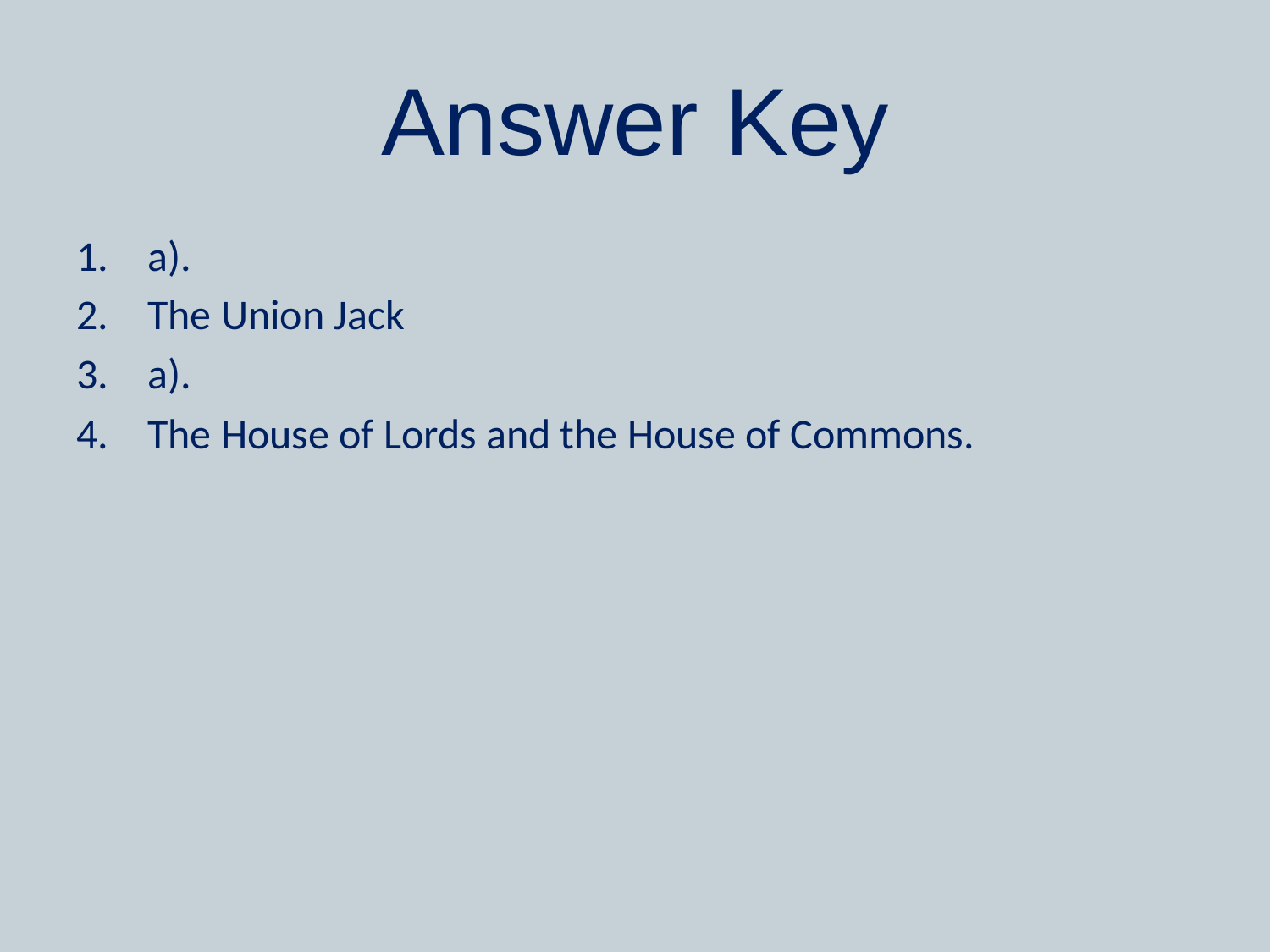

# Answer Key
a).
The Union Jack
a).
The House of Lords and the House of Commons.